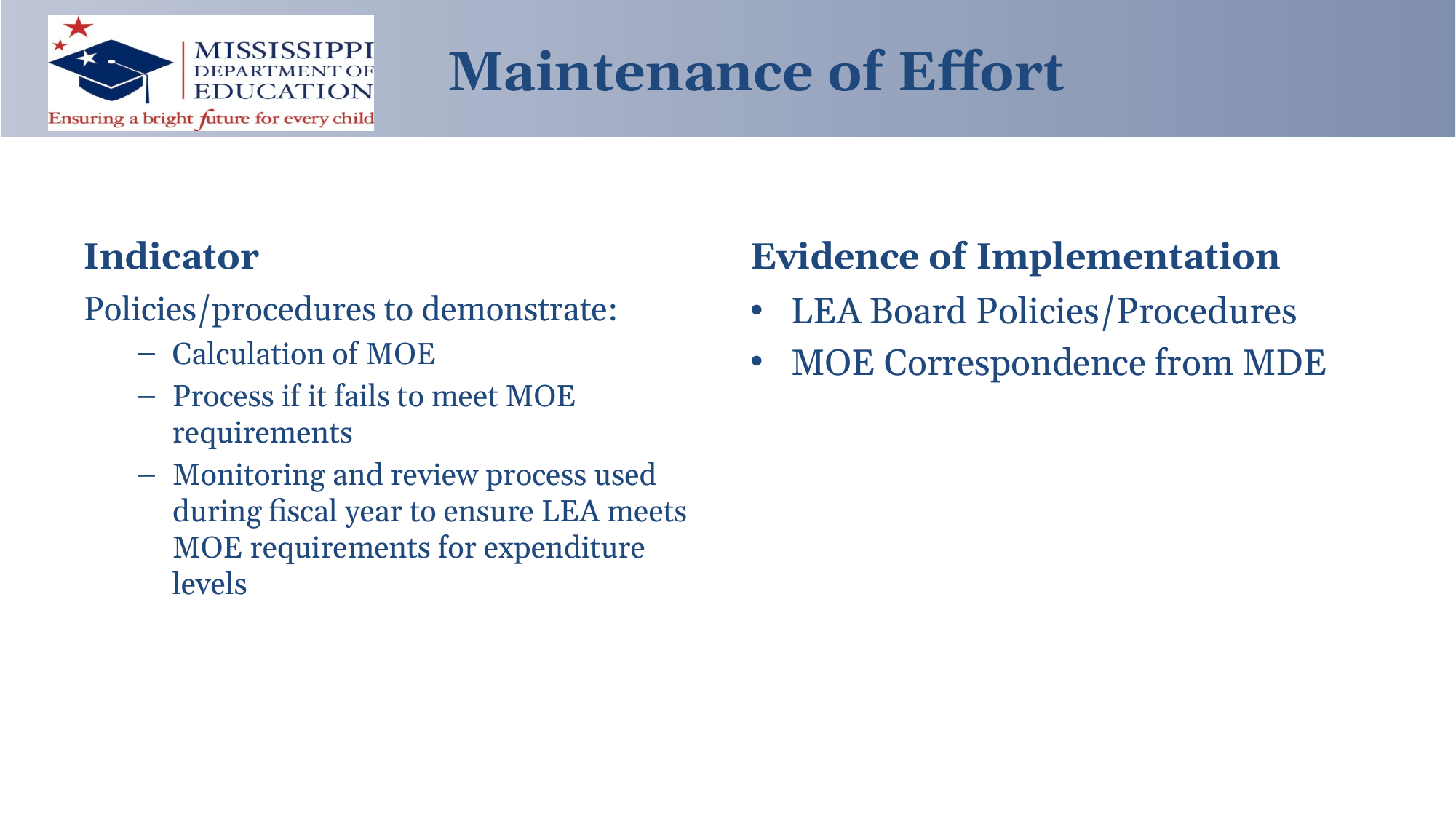

# Maintenance of Effort
Indicator
Evidence of Implementation
Policies/procedures to demonstrate:
Calculation of MOE
Process if it fails to meet MOE requirements
Monitoring and review process used during fiscal year to ensure LEA meets MOE requirements for expenditure levels
LEA Board Policies/Procedures
MOE Correspondence from MDE